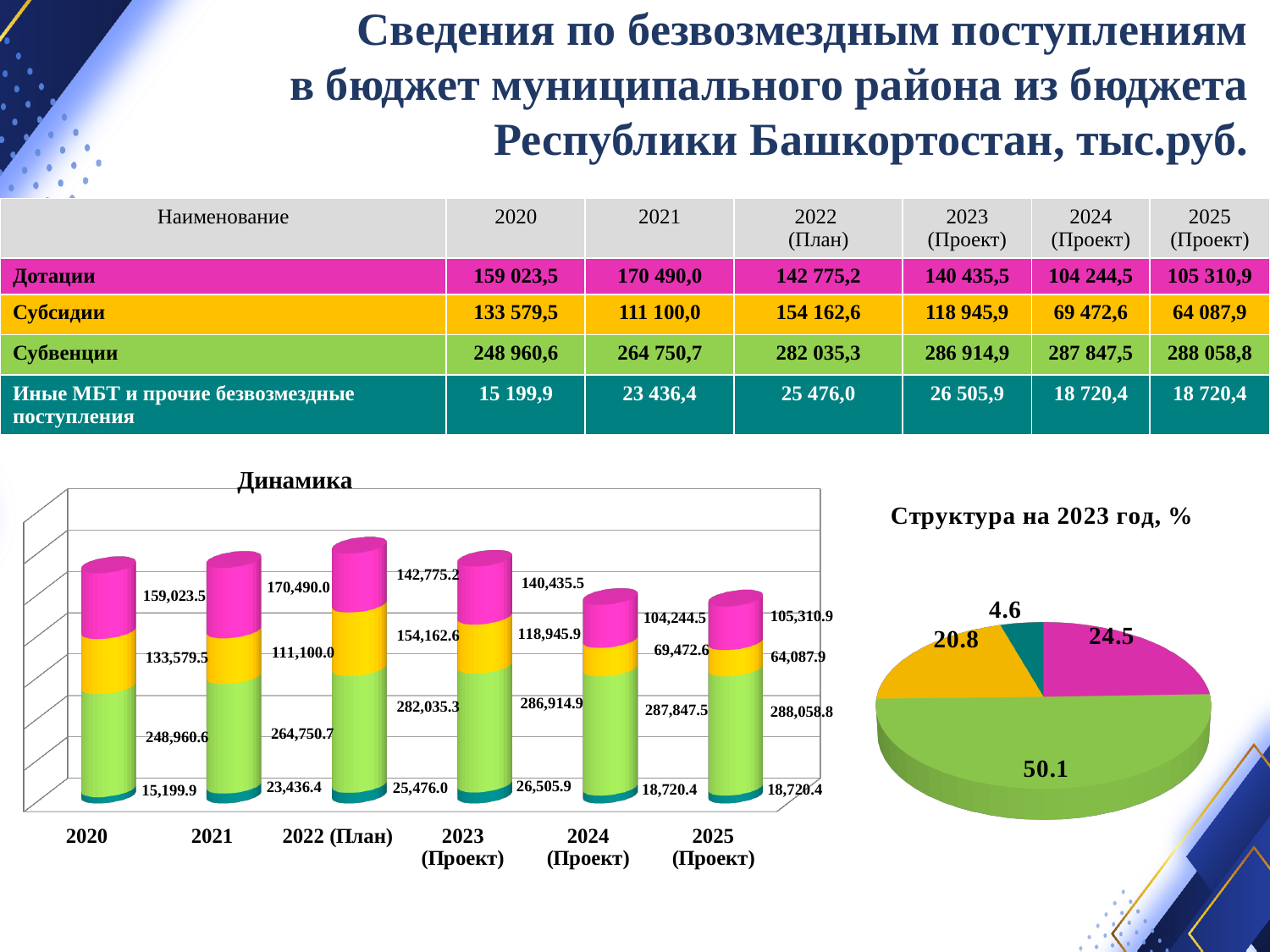

Сведения по безвозмездным поступлениям
 в бюджет муниципального района из бюджета Республики Башкортостан, тыс.руб.

| Наименование | 2020 | 2021 | 2022 (План) | 2023 (Проект) | 2024 (Проект) | 2025 (Проект) |
| --- | --- | --- | --- | --- | --- | --- |
| Дотации | 159 023,5 | 170 490,0 | 142 775,2 | 140 435,5 | 104 244,5 | 105 310,9 |
| Субсидии | 133 579,5 | 111 100,0 | 154 162,6 | 118 945,9 | 69 472,6 | 64 087,9 |
| Субвенции | 248 960,6 | 264 750,7 | 282 035,3 | 286 914,9 | 287 847,5 | 288 058,8 |
| Иные МБТ и прочие безвозмездные поступления | 15 199,9 | 23 436,4 | 25 476,0 | 26 505,9 | 18 720,4 | 18 720,4 |

Динамика

[unsupported chart]

[unsupported chart]